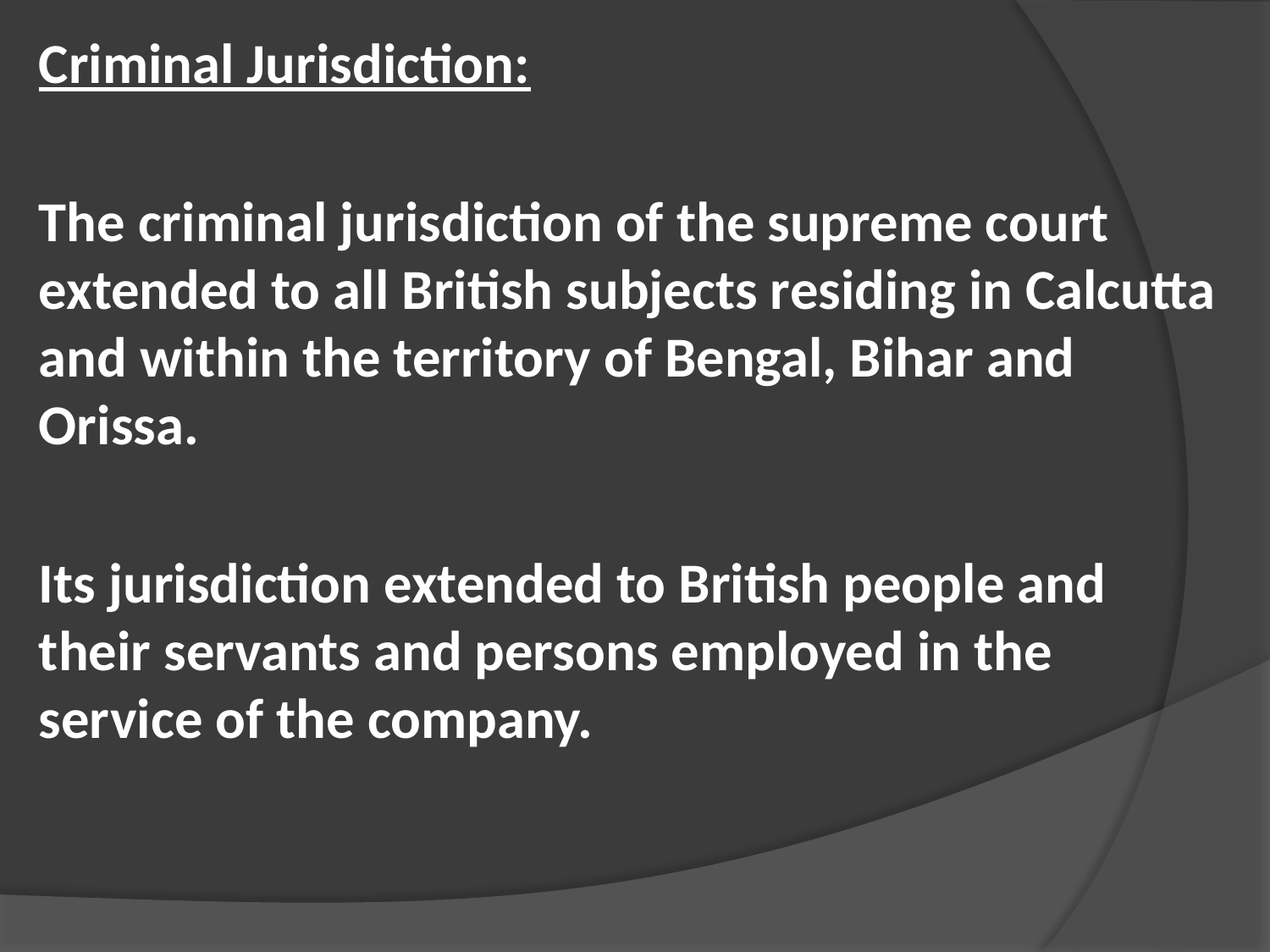

Criminal Jurisdiction:

The criminal jurisdiction of the supreme court extended to all British subjects residing in Calcutta and within the territory of Bengal, Bihar and Orissa.

Its jurisdiction extended to British people and their servants and persons employed in the service of the company.